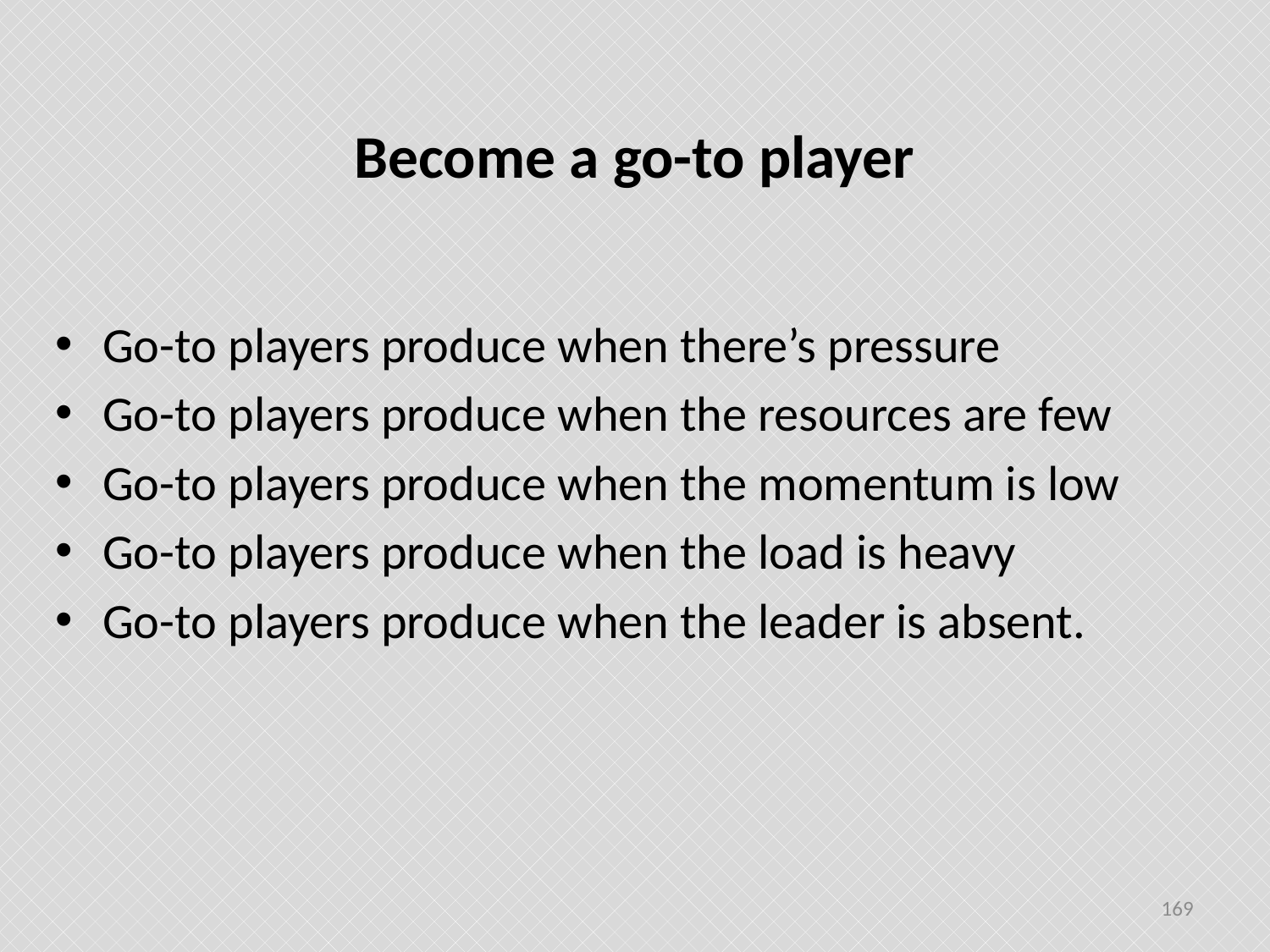

# Become a go-to player
Go-to players produce when there’s pressure
Go-to players produce when the resources are few
Go-to players produce when the momentum is low
Go-to players produce when the load is heavy
Go-to players produce when the leader is absent.
169